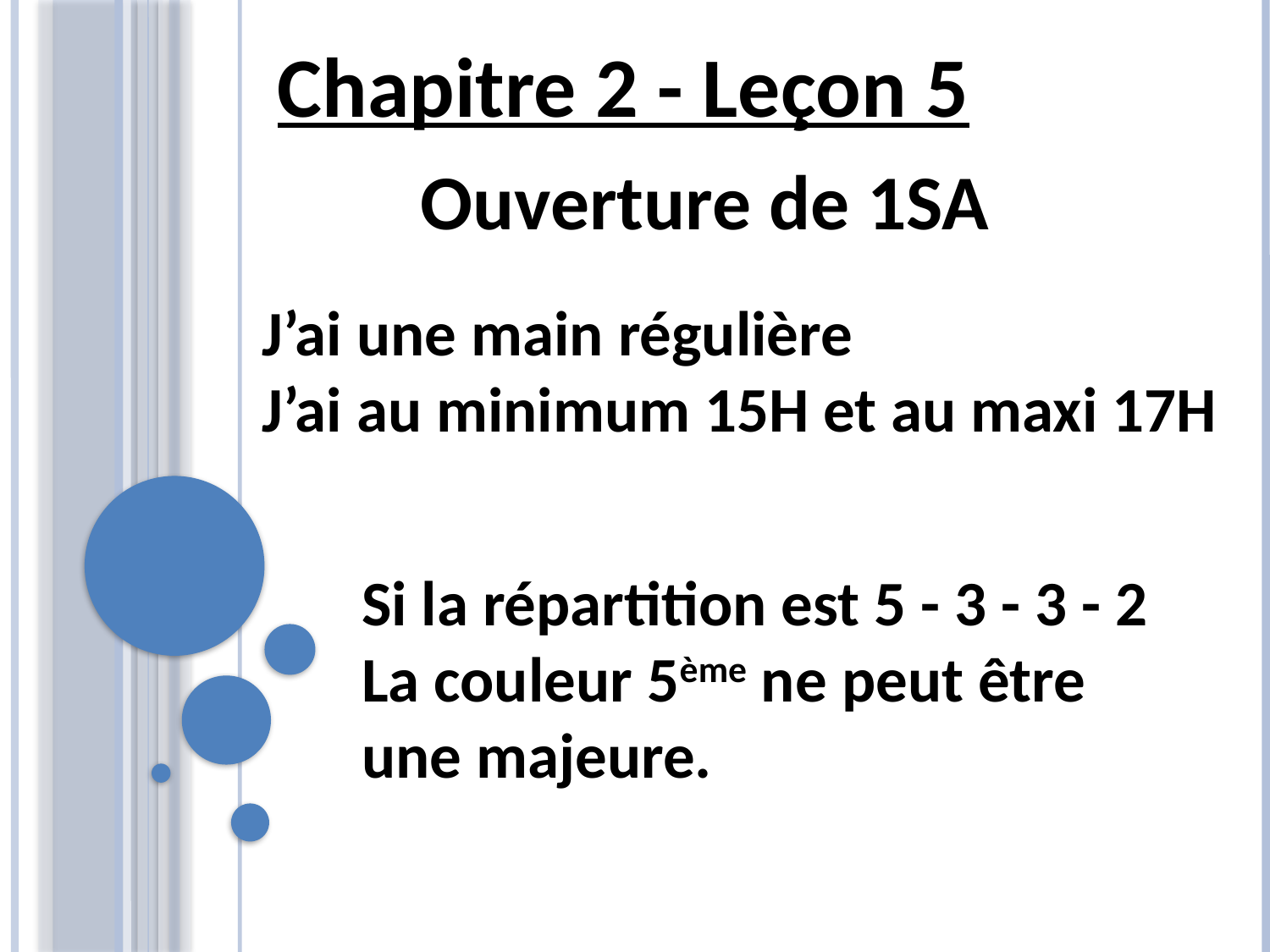

Chapitre 2 - Leçon 5
Ouverture de 1SA
J’ai une main régulière
J’ai au minimum 15H et au maxi 17H
Si la répartition est 5 - 3 - 3 - 2
La couleur 5ème ne peut être
une majeure.